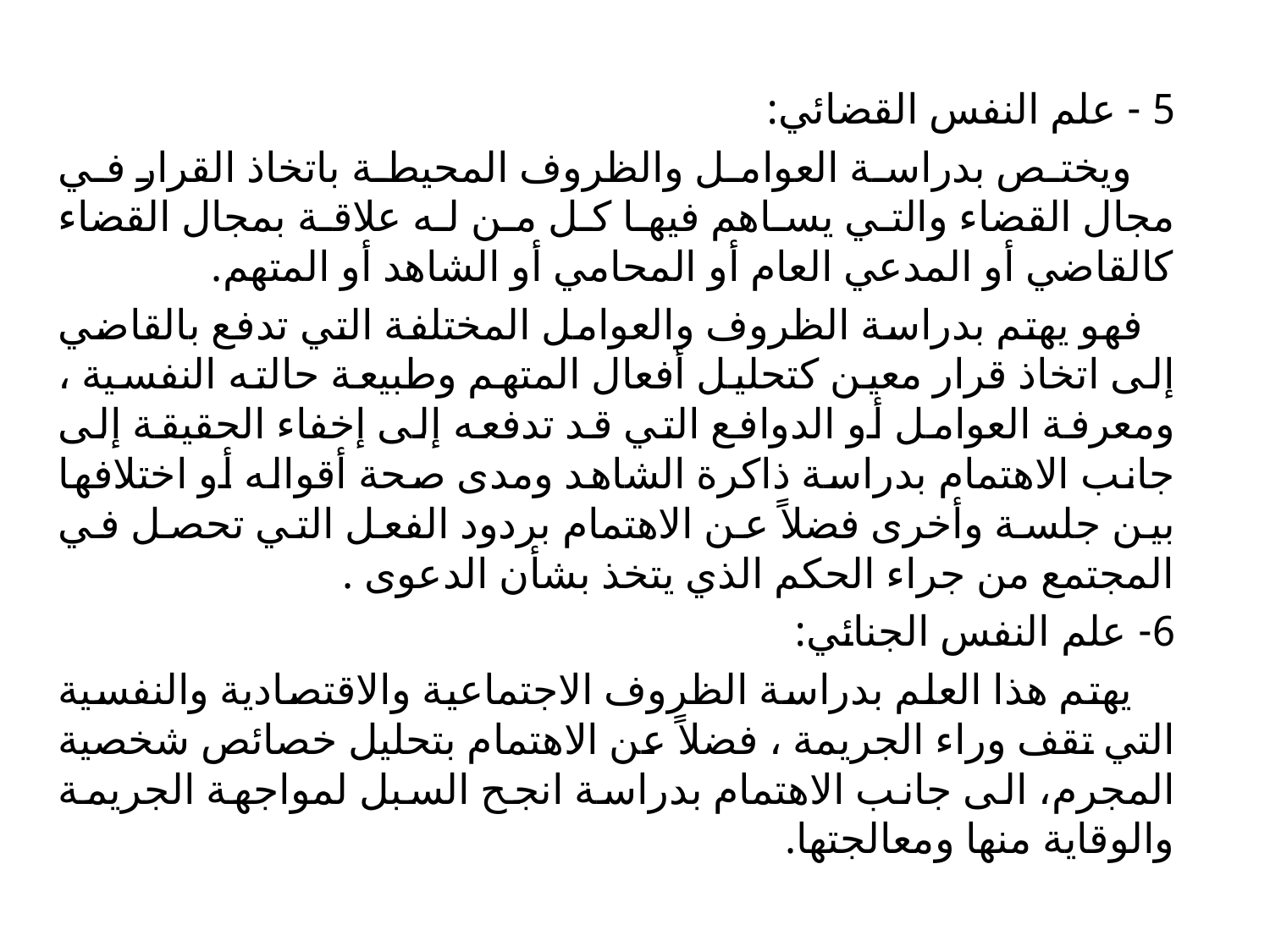

5 - علم النفس القضائي:
    ويختص بدراسة العوامل والظروف المحيطة باتخاذ القرار في مجال القضاء والتي يساهم فيها كل من له علاقة بمجال القضاء كالقاضي أو المدعي العام أو المحامي أو الشاهد أو المتهم.
   فهو يهتم بدراسة الظروف والعوامل المختلفة التي تدفع بالقاضي إلى اتخاذ قرار معين كتحليل أفعال المتهم وطبيعة حالته النفسية ، ومعرفة العوامل أو الدوافع التي قد تدفعه إلى إخفاء الحقيقة إلى جانب الاهتمام بدراسة ذاكرة الشاهد ومدى صحة أقواله أو اختلافها بين جلسة وأخرى فضلاً عن الاهتمام بردود الفعل التي تحصل في المجتمع من جراء الحكم الذي يتخذ بشأن الدعوى .
6- علم النفس الجنائي:
    يهتم هذا العلم بدراسة الظروف الاجتماعية والاقتصادية والنفسية التي تقف وراء الجريمة ، فضلاً عن الاهتمام بتحليل خصائص شخصية المجرم، الى جانب الاهتمام بدراسة انجح السبل لمواجهة الجريمة والوقاية منها ومعالجتها.